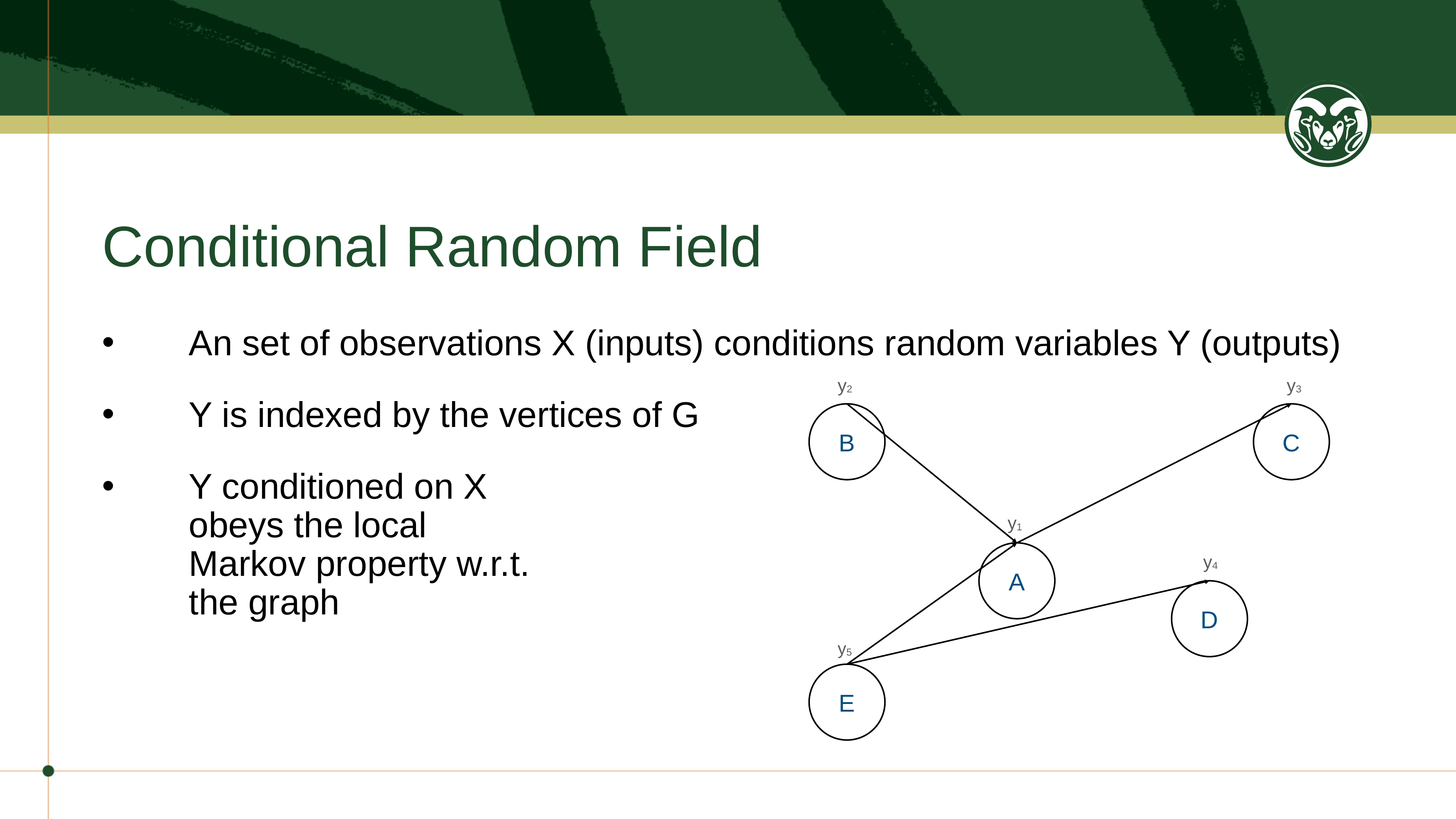

# Conditional Random Field
An set of observations X (inputs) conditions random variables Y (outputs)
Y is indexed by the vertices of G
Y conditioned on X
obeys the local
Markov property w.r.t.
the graph
y2
y3
B
C
A
D
E
y1
y4
y5